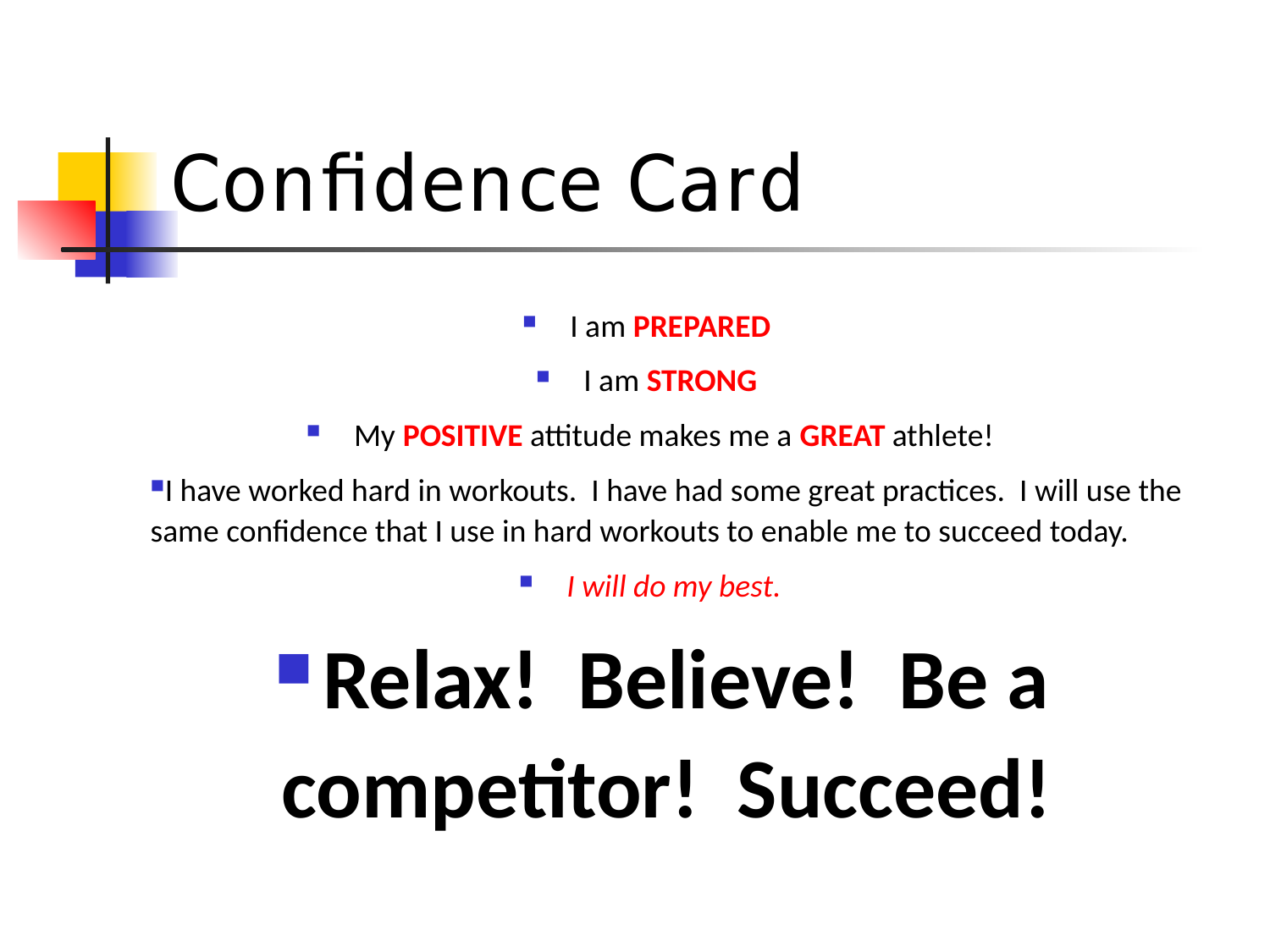

# Confidence Card
I am PREPARED
I am STRONG
My POSITIVE attitude makes me a GREAT athlete!
I have worked hard in workouts.  I have had some great practices.  I will use the same confidence that I use in hard workouts to enable me to succeed today.
I will do my best.
Relax!  Believe!  Be a competitor!  Succeed!